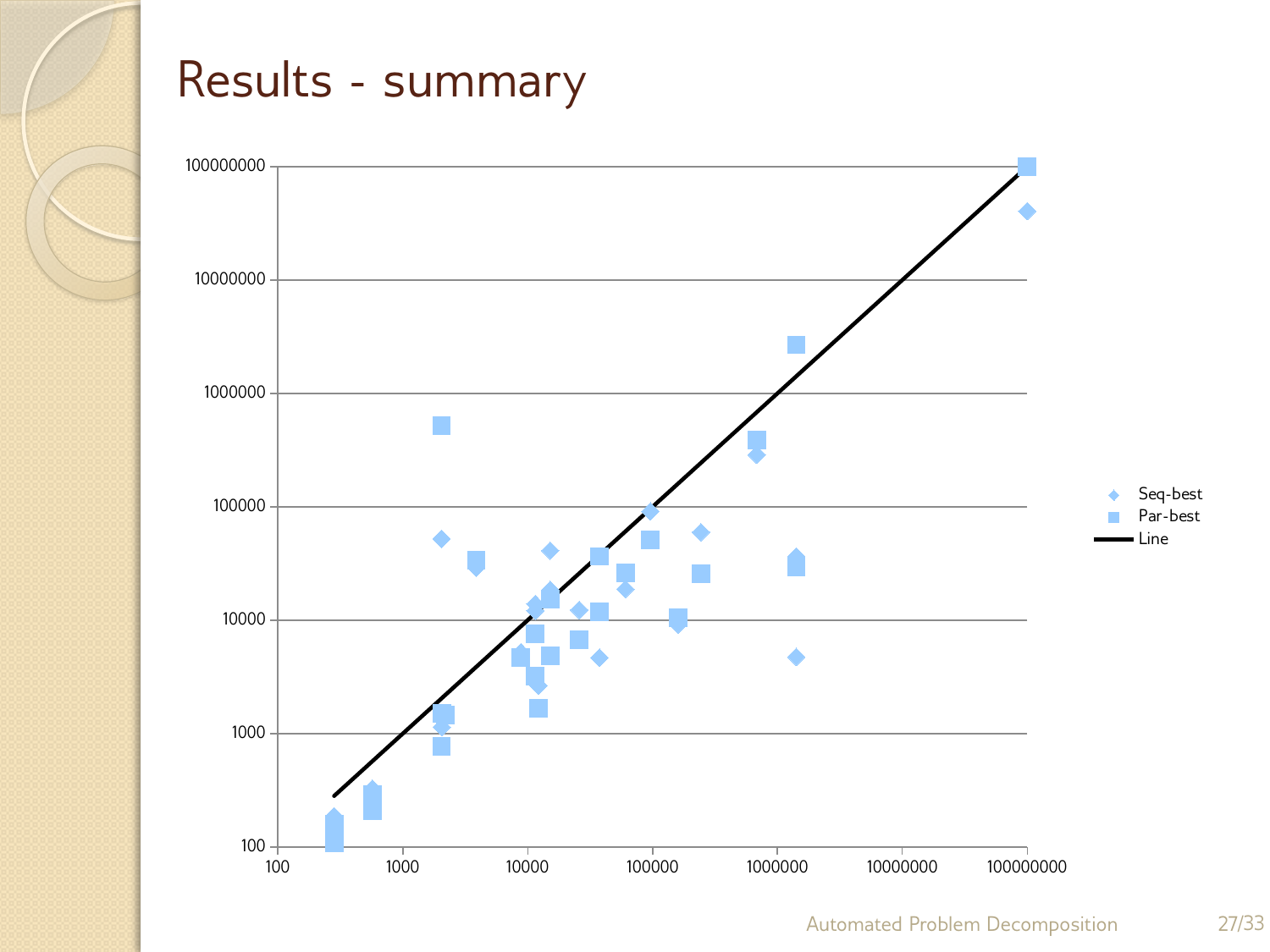

# Results - summary

### Chart

| Category | Seq-best | Par-best | Line |
|---|---|---|---|
    /33
Automated Problem Decomposition
27